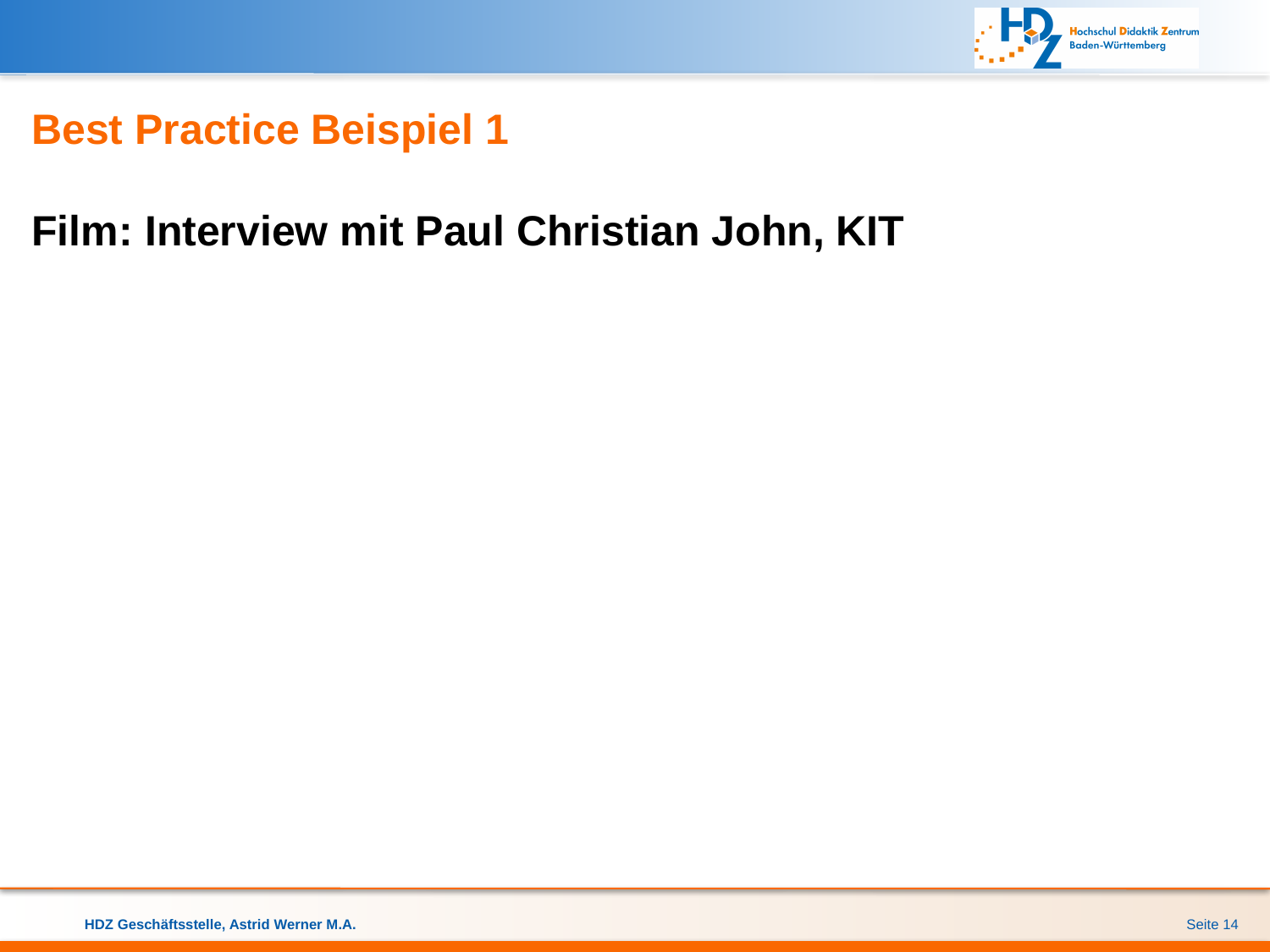

# Best Practice Beispiel 1 Film: Interview mit Paul Christian John, KIT